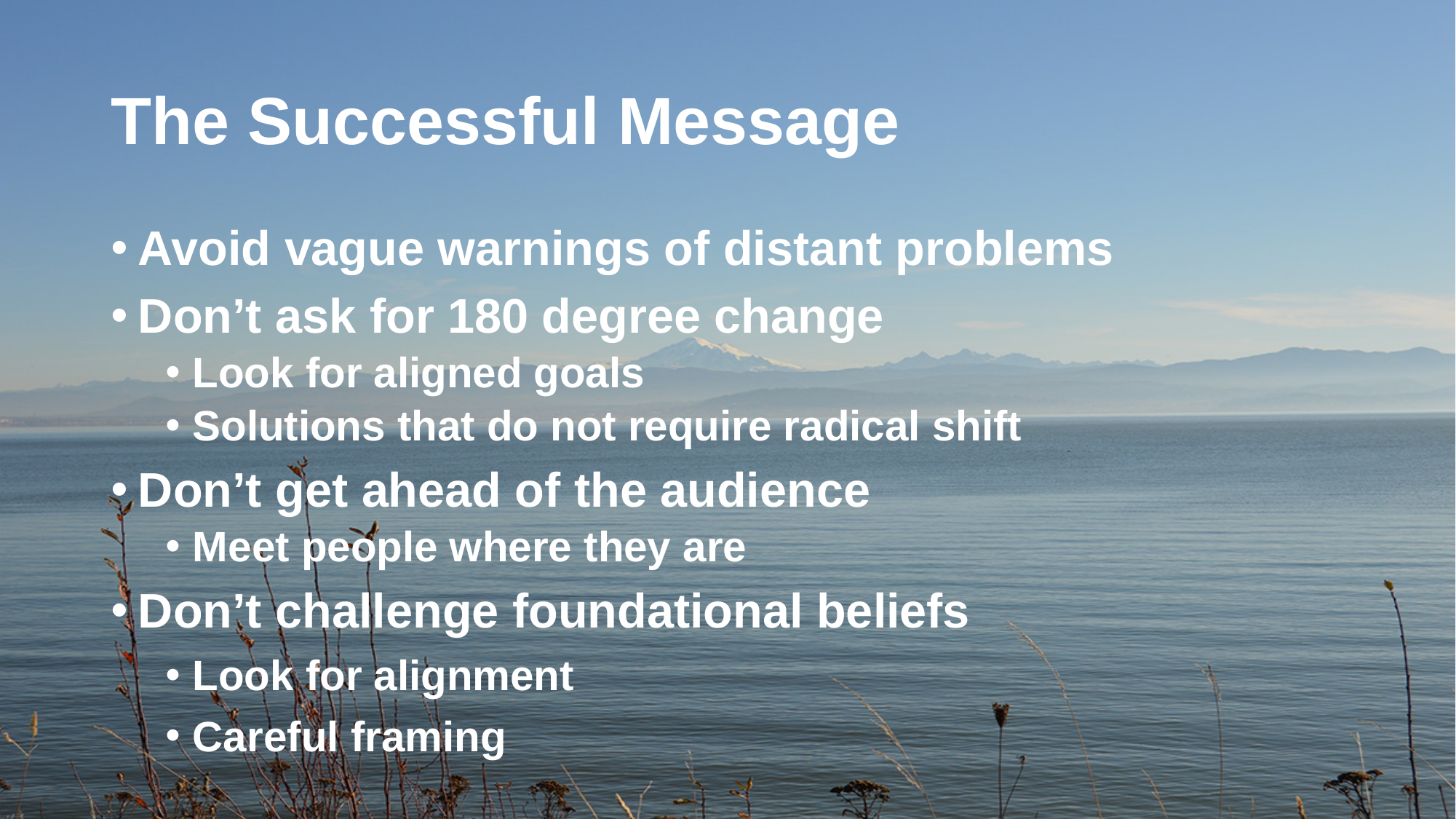

# The Successful Message
Avoid vague warnings of distant problems
Don’t ask for 180 degree change
Look for aligned goals
Solutions that do not require radical shift
Don’t get ahead of the audience
Meet people where they are
Don’t challenge foundational beliefs
Look for alignment
Careful framing